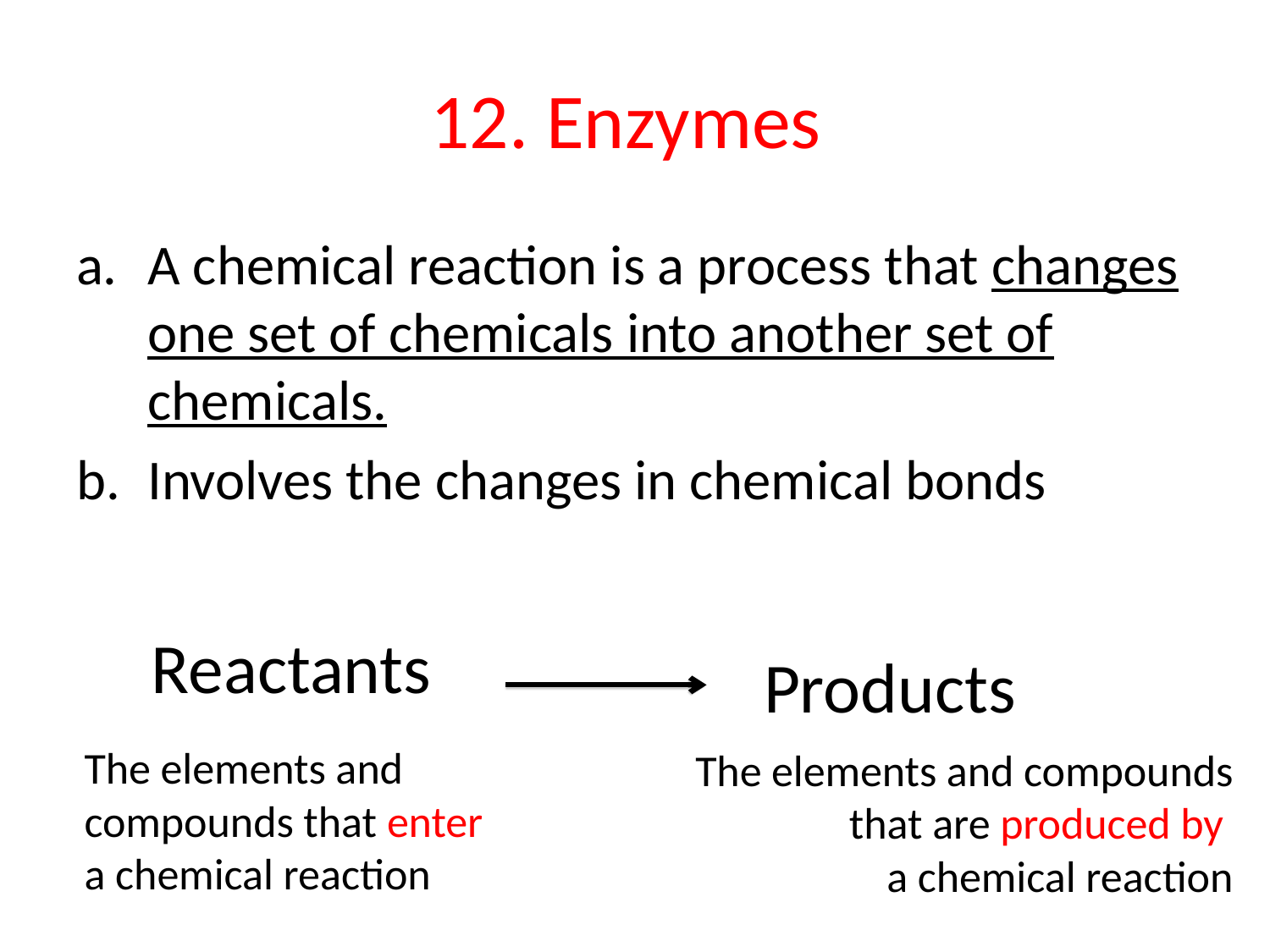

# 12. Enzymes
A chemical reaction is a process that changes one set of chemicals into another set of chemicals.
Involves the changes in chemical bonds
Reactants
Products
The elements and compounds that enter a chemical reaction
The elements and compounds that are produced by
a chemical reaction